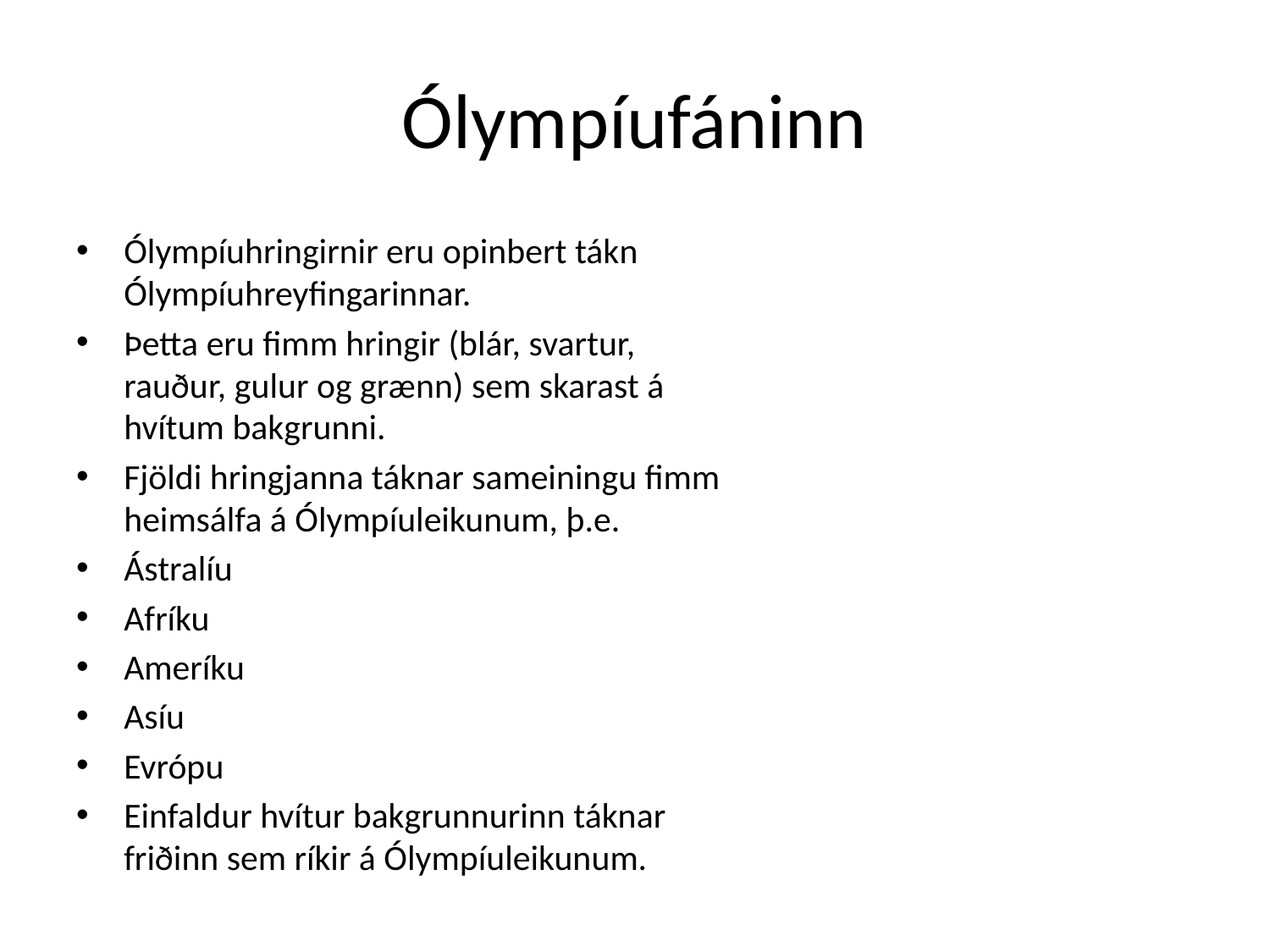

# Ólympíufáninn
Ólympíuhringirnir eru opinbert tákn Ólympíuhreyfingarinnar.
Þetta eru fimm hringir (blár, svartur, rauður, gulur og grænn) sem skarast á hvítum bakgrunni.
Fjöldi hringjanna táknar sameiningu fimm heimsálfa á Ólympíuleikunum, þ.e.
Ástralíu
Afríku
Ameríku
Asíu
Evrópu
Einfaldur hvítur bakgrunnurinn táknar friðinn sem ríkir á Ólympíuleikunum.